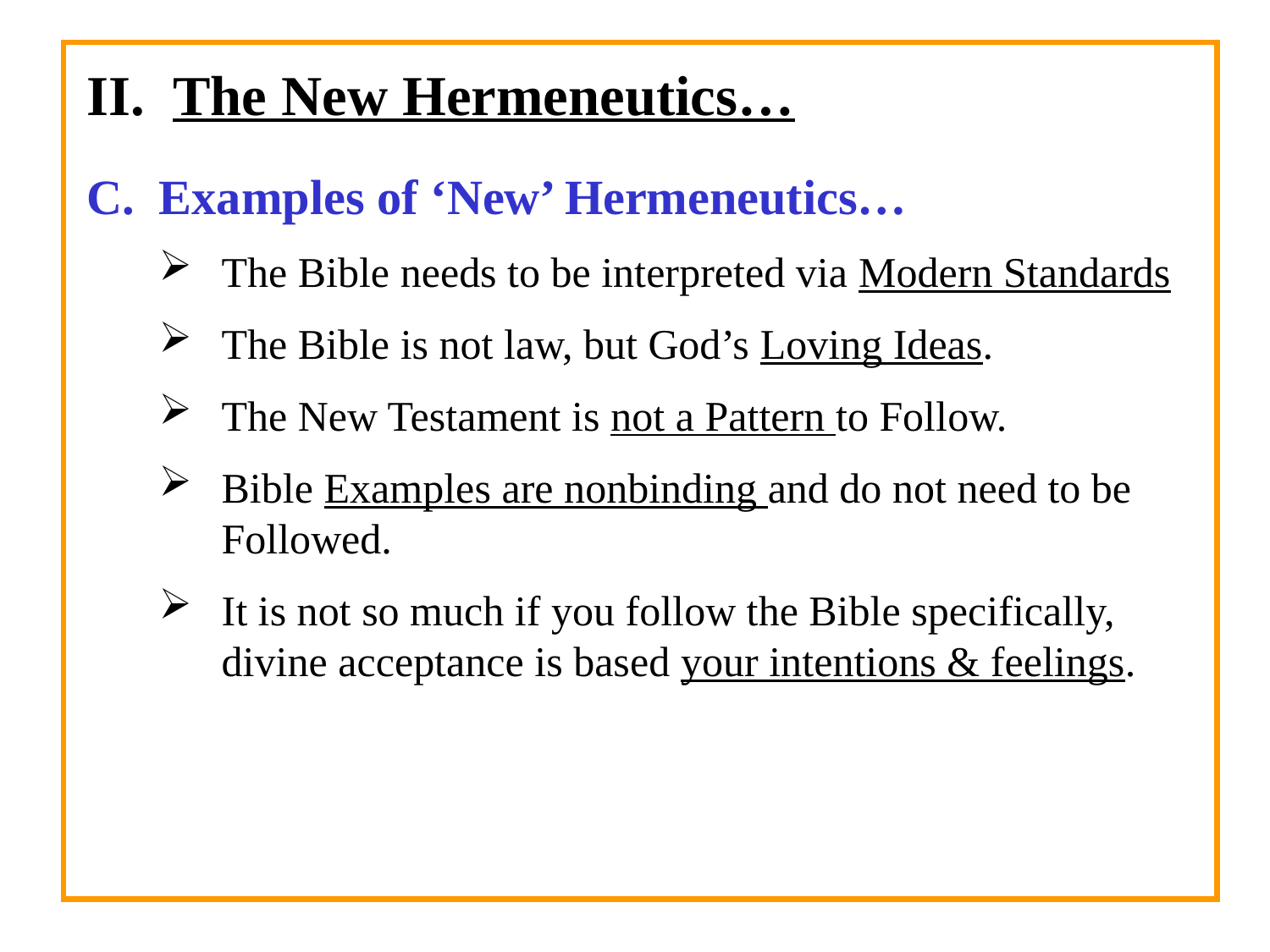

II.  The New Hermeneutics…

C.  Examples of ‘New’ Hermeneutics…
The Bible needs to be interpreted via Modern Standards
The Bible is not law, but God’s Loving Ideas.
The New Testament is not a Pattern to Follow.
Bible Examples are nonbinding and do not need to be Followed.
It is not so much if you follow the Bible specifically, divine acceptance is based your intentions & feelings.